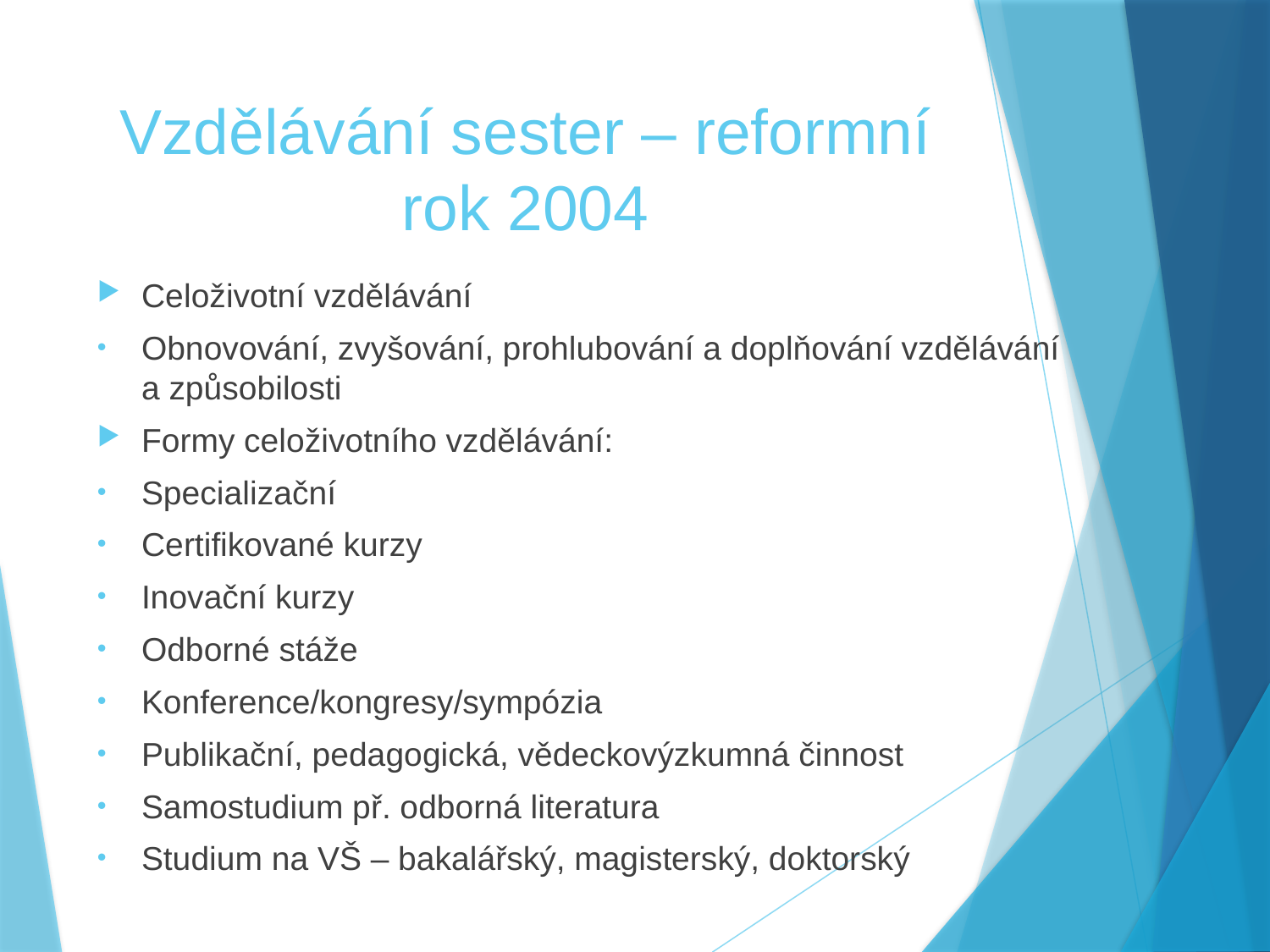

# Vzdělávání sester – reformní rok 2004
Celoživotní vzdělávání
Obnovování, zvyšování, prohlubování a doplňování vzdělávání a způsobilosti
Formy celoživotního vzdělávání:
Specializační
Certifikované kurzy
Inovační kurzy
Odborné stáže
Konference/kongresy/sympózia
Publikační, pedagogická, vědeckovýzkumná činnost
Samostudium př. odborná literatura
Studium na VŠ – bakalářský, magisterský, doktorský